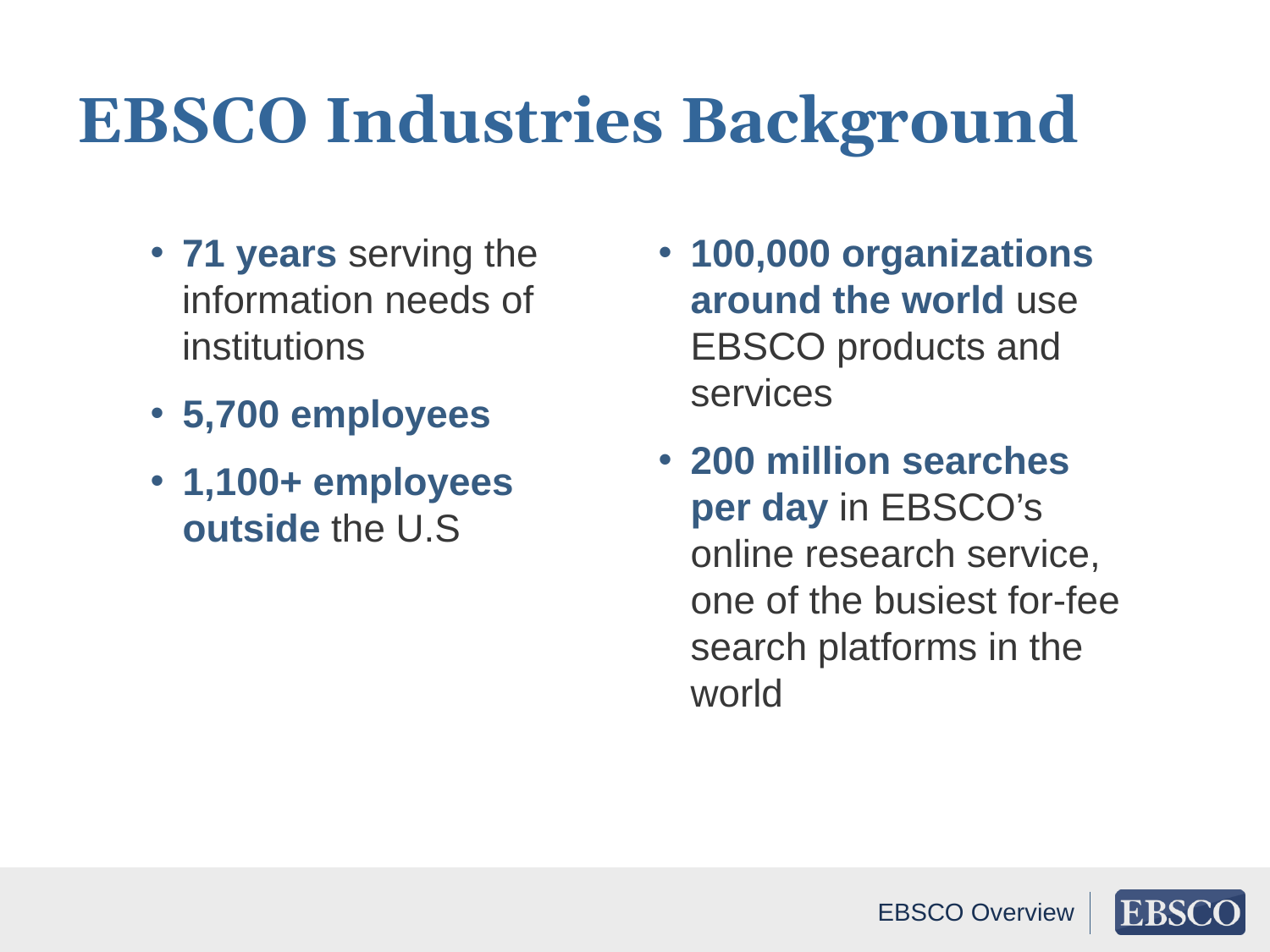

# EBSCO Industries Background
71 years serving the information needs of institutions
5,700 employees
1,100+ employees outside the U.S

100,000 organizations around the world use EBSCO products and services
200 million searches  per day in EBSCO’s online research service, one of the busiest for-fee search platforms in the world

EBSCO Overview